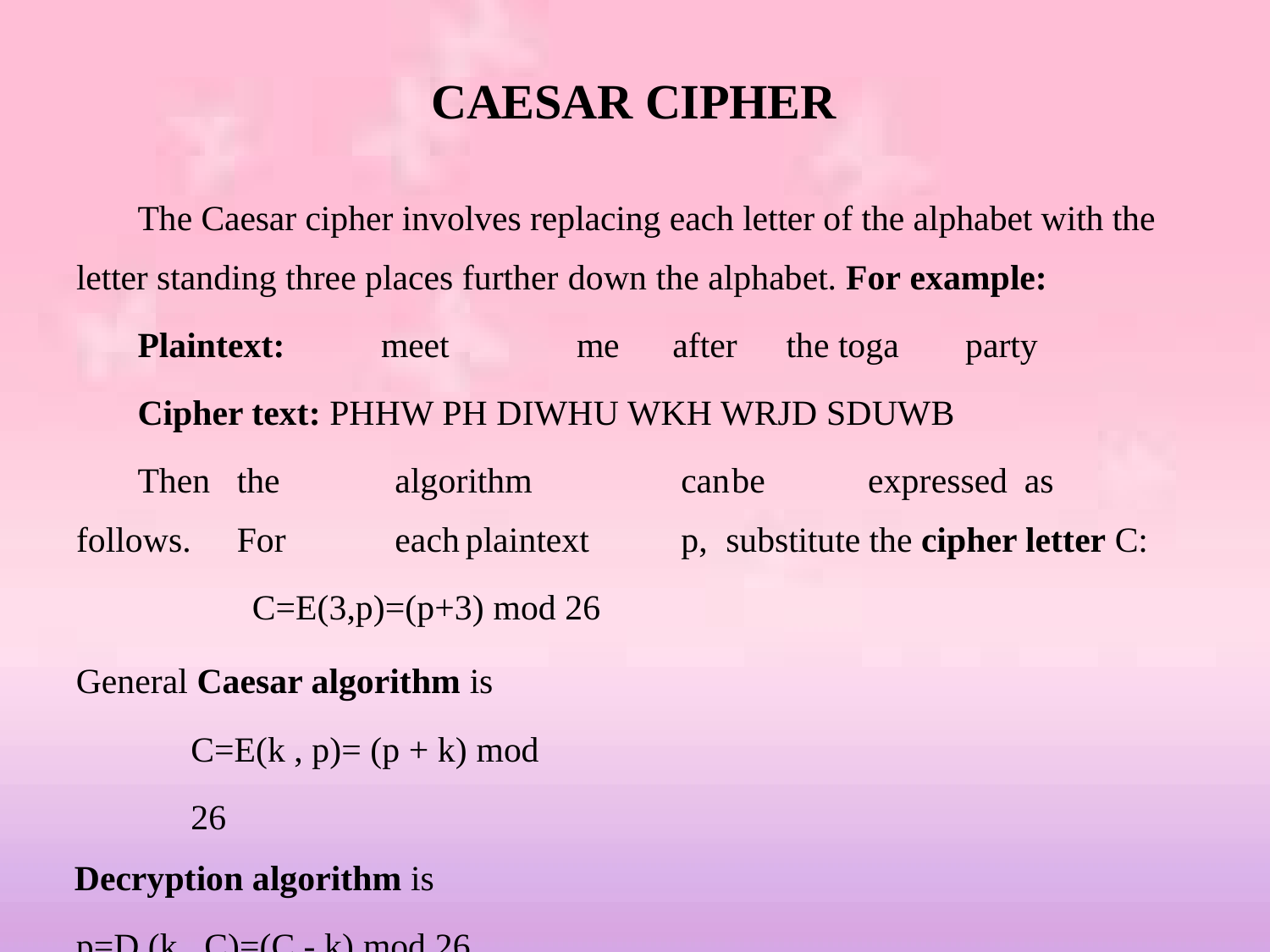

# CAESAR CIPHER
The Caesar cipher involves replacing each letter of the alphabet with the  letter standing three places further down the alphabet. For example:
Plaintext:	meet	me	after	the	toga	party
Cipher text: PHHW PH DIWHU WKH WRJD SDUWB
Then	the	algorithm	can	be	expressed	as	follows.	For	each	plaintext	p,  substitute the cipher letter C:
C=E(3,p)=(p+3) mod 26
General Caesar algorithm is  C=E(k , p)= (p + k) mod 26
Decryption algorithm is
p=D (k , C)=(C - k) mod 26